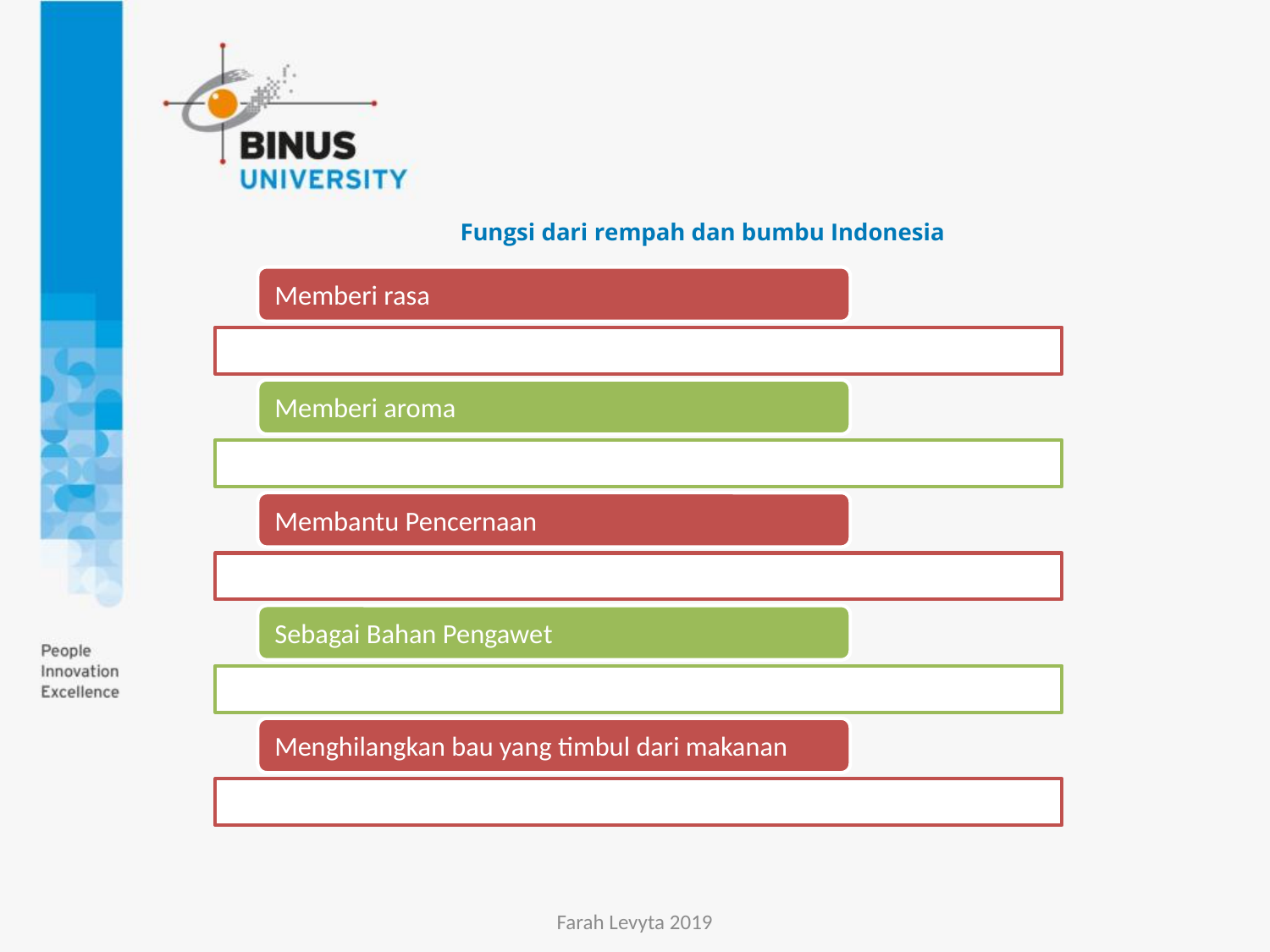

# Fungsi dari rempah dan bumbu Indonesia
Memberi rasa
Membantu Pencernaan
Menghilangkan bau yang timbul dari makanan
Memberi aroma
Sebagai Bahan Pengawet

Farah Levyta 2019